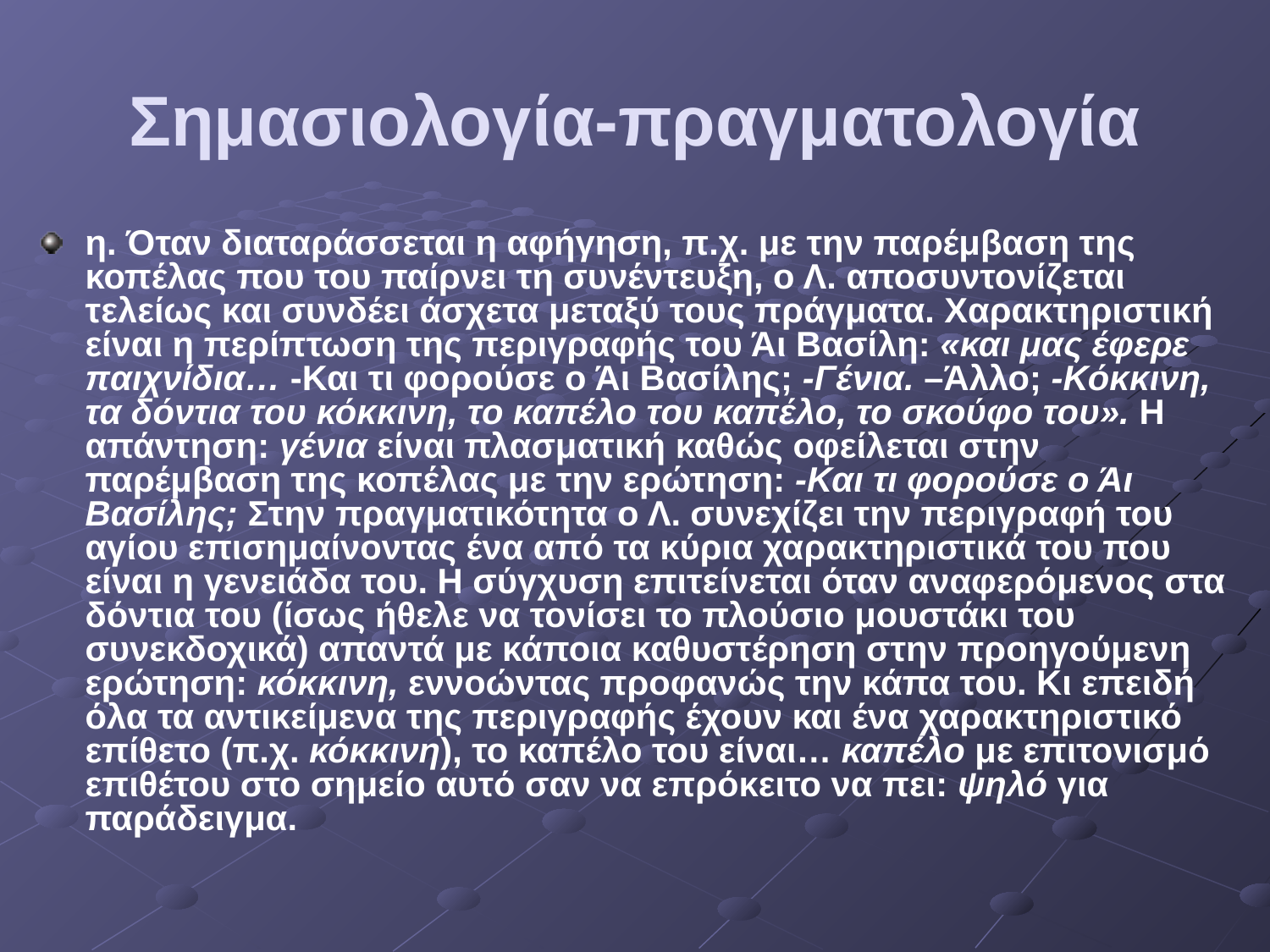

# Σημασιολογία-πραγματολογία
η. Όταν διαταράσσεται η αφήγηση, π.χ. με την παρέμβαση της κοπέλας που του παίρνει τη συνέντευξη, ο Λ. αποσυντονίζεται τελείως και συνδέει άσχετα μεταξύ τους πράγματα. Χαρακτηριστική είναι η περίπτωση της περιγραφής του Άι Βασίλη: «και μας έφερε παιχνίδια… -Και τι φορούσε ο Άι Βασίλης; -Γένια. –Άλλο; -Κόκκινη, τα δόντια του κόκκινη, το καπέλο του καπέλο, το σκούφο του». Η απάντηση: γένια είναι πλασματική καθώς οφείλεται στην παρέμβαση της κοπέλας με την ερώτηση: -Και τι φορούσε ο Άι Βασίλης; Στην πραγματικότητα ο Λ. συνεχίζει την περιγραφή του αγίου επισημαίνοντας ένα από τα κύρια χαρακτηριστικά του που είναι η γενειάδα του. Η σύγχυση επιτείνεται όταν αναφερόμενος στα δόντια του (ίσως ήθελε να τονίσει το πλούσιο μουστάκι του συνεκδοχικά) απαντά με κάποια καθυστέρηση στην προηγούμενη ερώτηση: κόκκινη, εννοώντας προφανώς την κάπα του. Κι επειδή όλα τα αντικείμενα της περιγραφής έχουν και ένα χαρακτηριστικό επίθετο (π.χ. κόκκινη), το καπέλο του είναι… καπέλο με επιτονισμό επιθέτου στο σημείο αυτό σαν να επρόκειτο να πει: ψηλό για παράδειγμα.